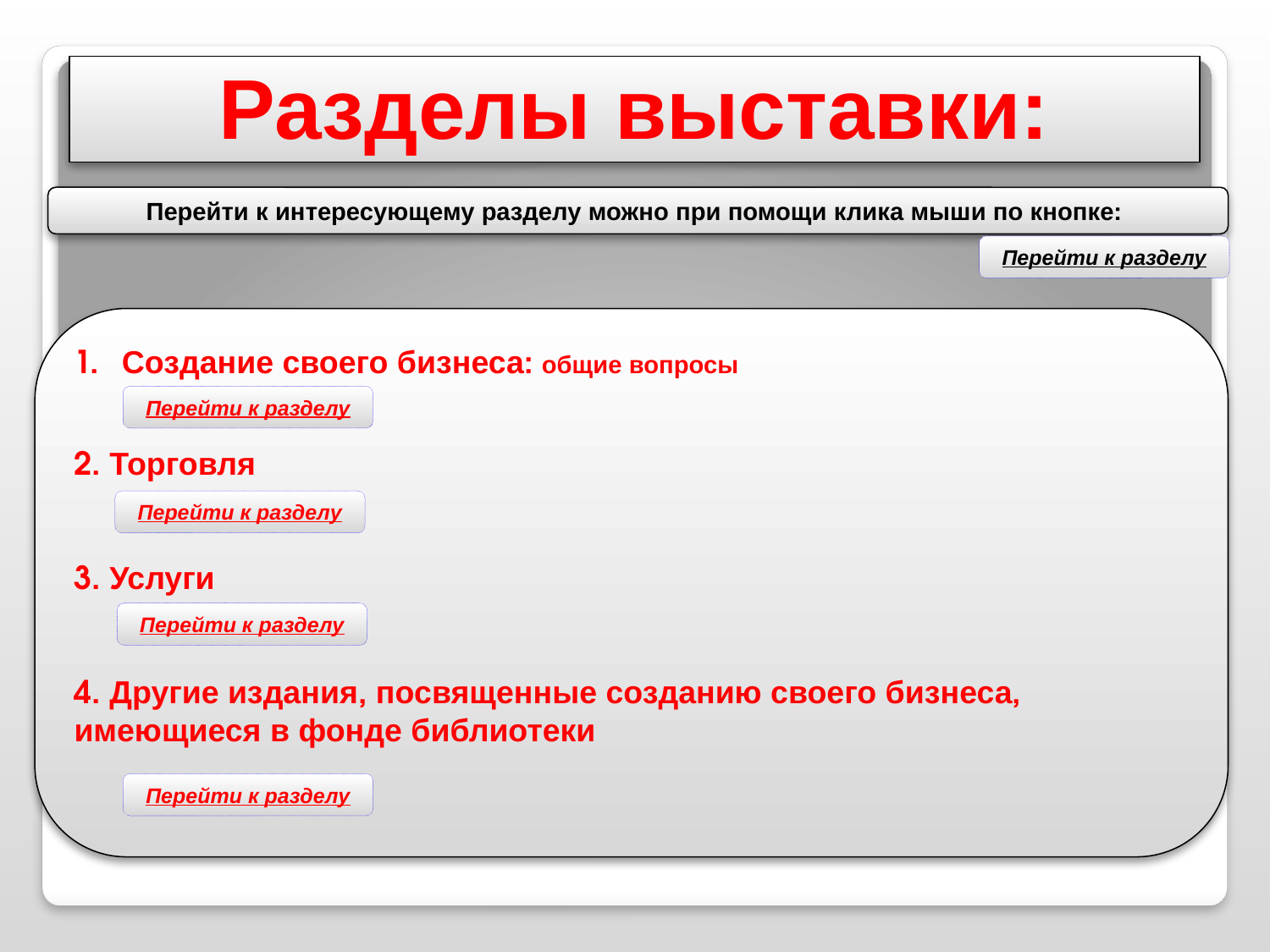

# Разделы выставки:
Перейти к интересующему разделу можно при помощи клика мыши по кнопке:
Перейти к разделу
Создание своего бизнеса: общие вопросы

2. Торговля

3. Услуги

4. Другие издания, посвященные созданию своего бизнеса, имеющиеся в фонде библиотеки

Перейти к разделу
Перейти к разделу
Перейти к разделу
Перейти к разделу